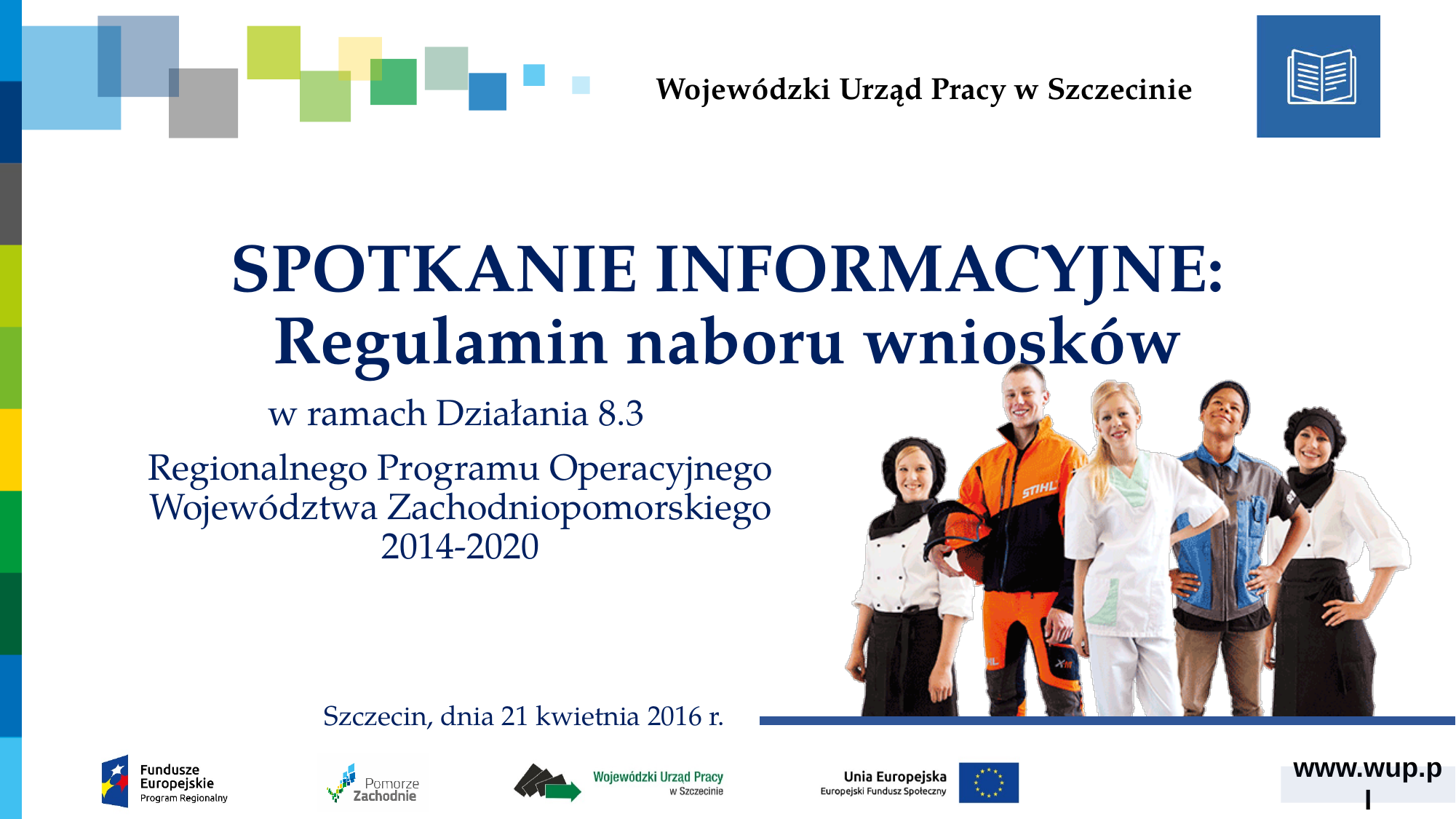

# SPOTKANIE INFORMACYJNE: Regulamin naboru wniosków
w ramach Działania 8.3
Regionalnego Programu Operacyjnego Województwa Zachodniopomorskiego 2014-2020
Szczecin, dnia 21 kwietnia 2016 r.